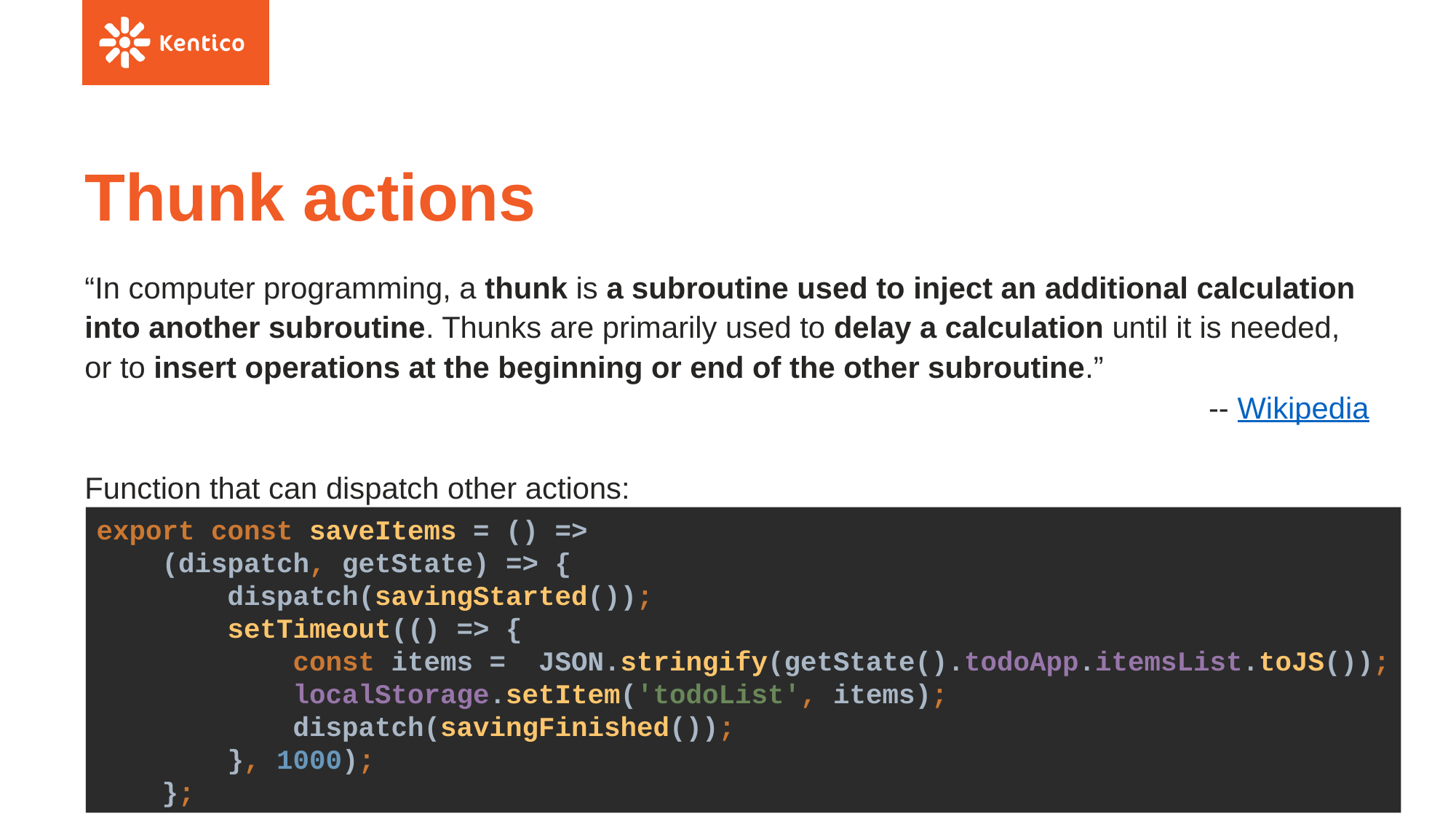

# Thunk actions
“In computer programming, a thunk is a subroutine used to inject an additional calculation into another subroutine. Thunks are primarily used to delay a calculation until it is needed, or to insert operations at the beginning or end of the other subroutine.”
 -- Wikipedia

Function that can dispatch other actions:

export const saveItems = () =>
    (dispatch, getState) => {
        dispatch(savingStarted());
        setTimeout(() => {
            const items =  JSON.stringify(getState().todoApp.itemsList.toJS());
            localStorage.setItem('todoList', items);
            dispatch(savingFinished());
        }, 1000);
    };